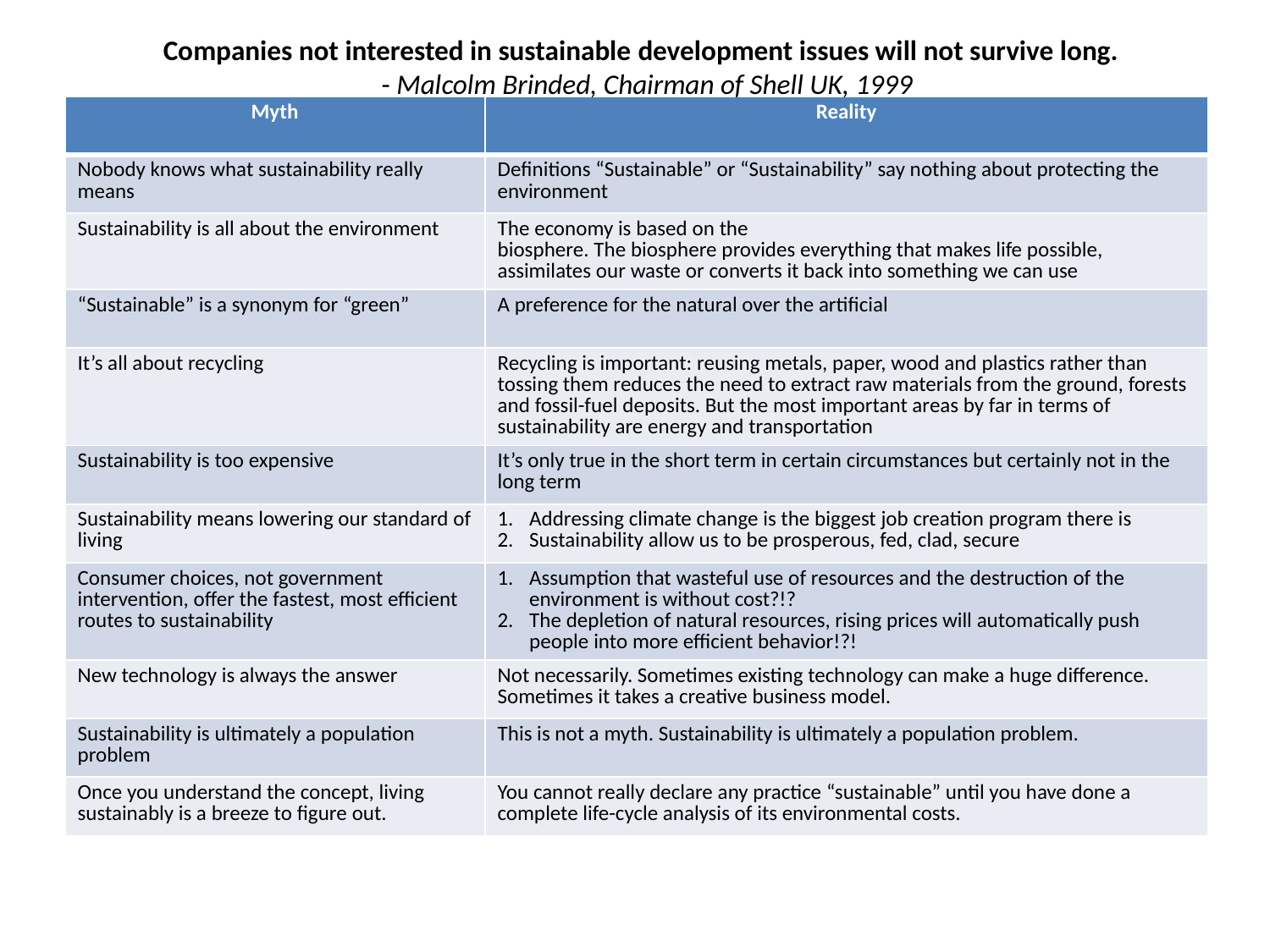

Companies not interested in sustainable development issues will not survive long.
- Malcolm Brinded, Chairman of Shell UK, 1999
| Myth | Reality |
| --- | --- |
| Nobody knows what sustainability really means | Definitions “Sustainable” or “Sustainability” say nothing about protecting the environment |
| Sustainability is all about the environment | The economy is based on the biosphere. The biosphere provides everything that makes life possible, assimilates our waste or converts it back into something we can use |
| “Sustainable” is a synonym for “green” | A preference for the natural over the artificial |
| It’s all about recycling | Recycling is important: reusing metals, paper, wood and plastics rather than tossing them reduces the need to extract raw materials from the ground, forests and fossil-fuel deposits. But the most important areas by far in terms of sustainability are energy and transportation |
| Sustainability is too expensive | It’s only true in the short term in certain circumstances but certainly not in the long term |
| Sustainability means lowering our standard of living | Addressing climate change is the biggest job creation program there is Sustainability allow us to be prosperous, fed, clad, secure |
| Consumer choices, not government intervention, offer the fastest, most efficient routes to sustainability | Assumption that wasteful use of resources and the destruction of the environment is without cost?!? The depletion of natural resources, rising prices will automatically push people into more efficient behavior!?! |
| New technology is always the answer | Not necessarily. Sometimes existing technology can make a huge difference. Sometimes it takes a creative business model. |
| Sustainability is ultimately a population problem | This is not a myth. Sustainability is ultimately a population problem. |
| Once you understand the concept, living sustainably is a breeze to figure out. | You cannot really declare any practice “sustainable” until you have done a complete life-cycle analysis of its environmental costs. |